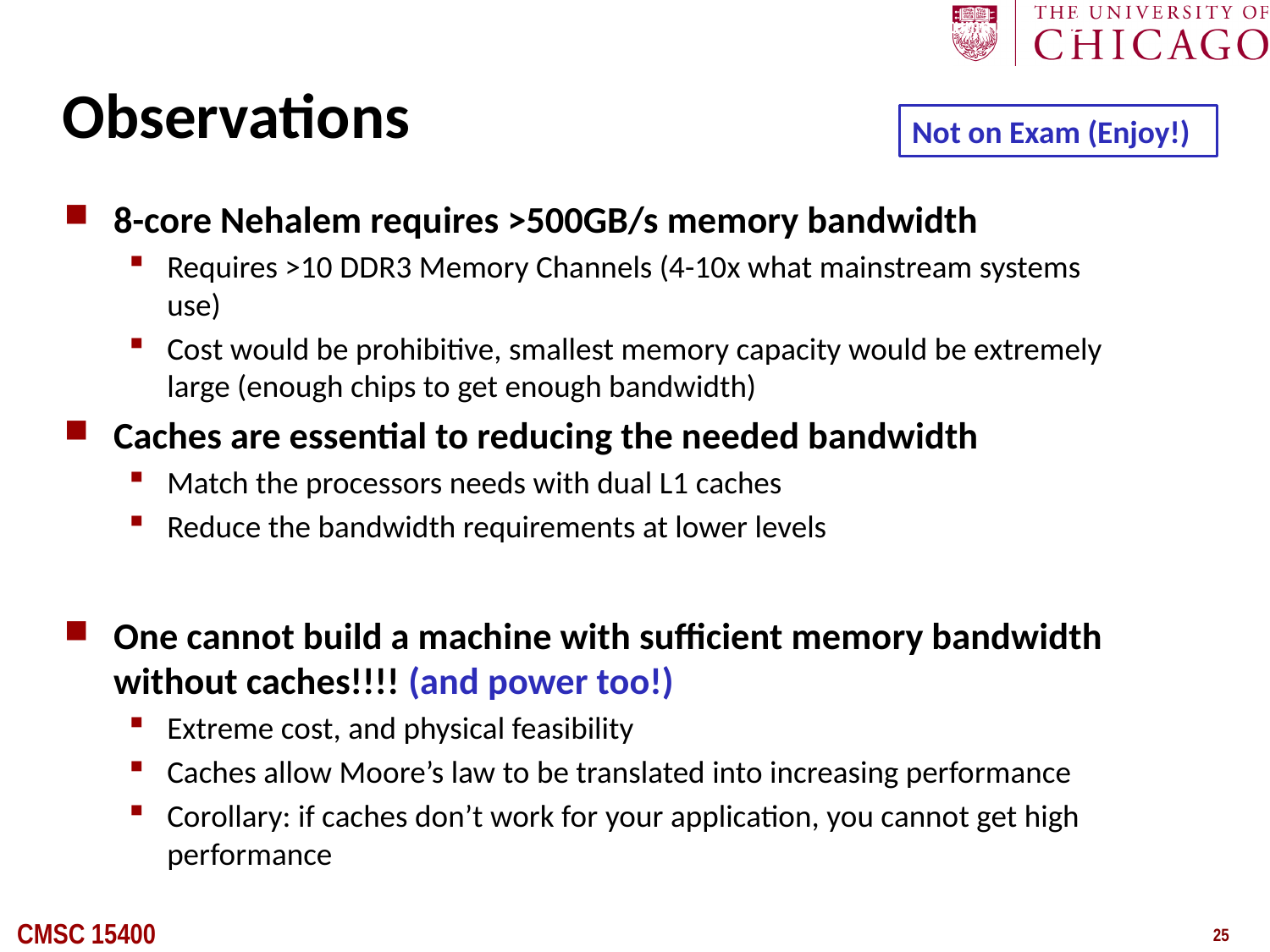

November 18, 2014
Chien CS 222 Autumn 2014
25
# Observations
Not on Exam (Enjoy!)
8-core Nehalem requires >500GB/s memory bandwidth
Requires >10 DDR3 Memory Channels (4-10x what mainstream systems use)
Cost would be prohibitive, smallest memory capacity would be extremely large (enough chips to get enough bandwidth)
Caches are essential to reducing the needed bandwidth
Match the processors needs with dual L1 caches
Reduce the bandwidth requirements at lower levels

One cannot build a machine with sufficient memory bandwidth without caches!!!! (and power too!)
Extreme cost, and physical feasibility
Caches allow Moore’s law to be translated into increasing performance
Corollary: if caches don’t work for your application, you cannot get high performance